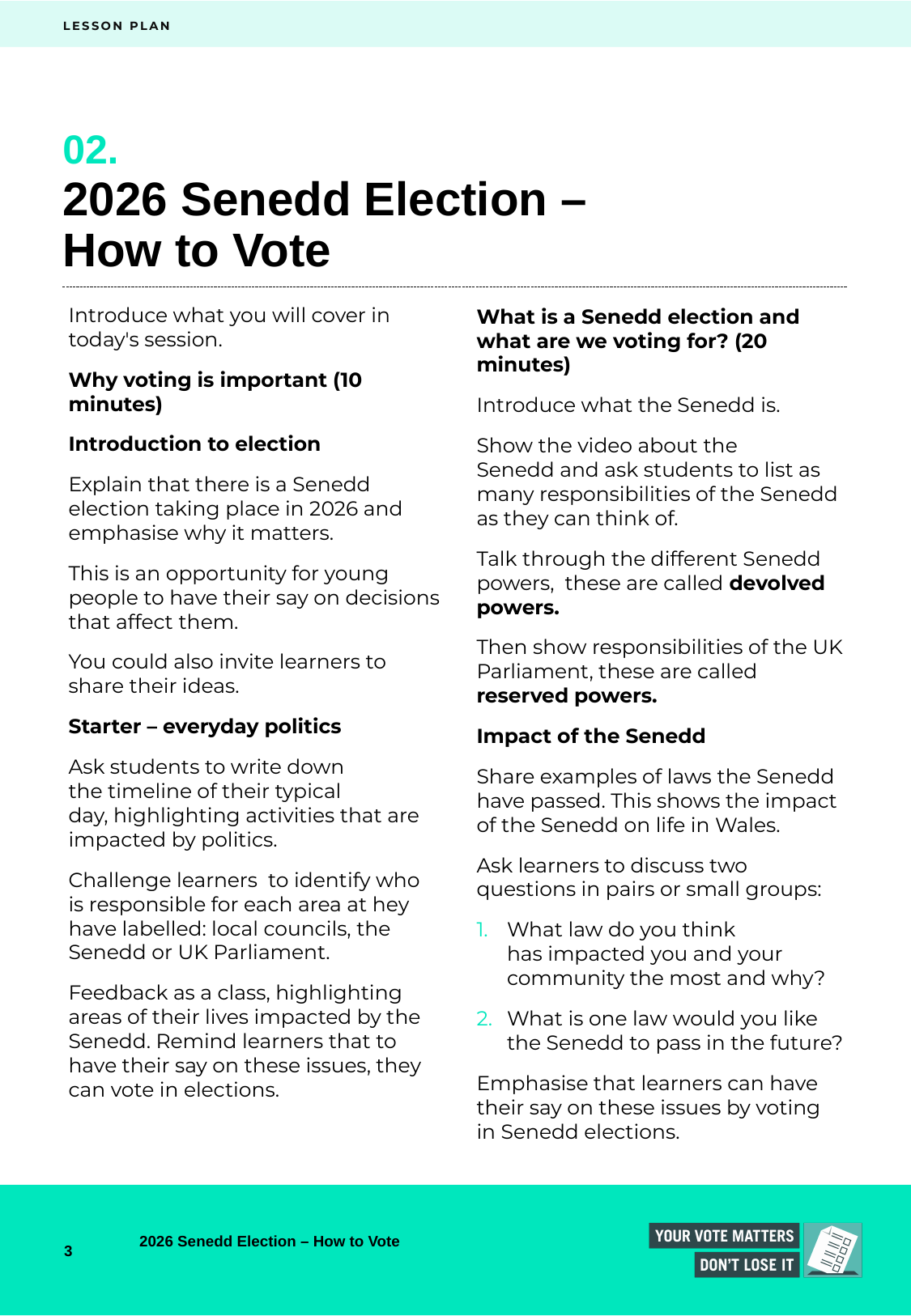

LESSON PLAN
02.
# 2026 Senedd Election – How to Vote

Introduce what you will cover in today's session.
Why voting is important (10 minutes)
Introduction to election
Explain that there is a Senedd election taking place in 2026 and emphasise why it matters.
This is an opportunity for young people to have their say on decisions that affect them.
You could also invite learners to share their ideas.
Starter – everyday politics
Ask students to write down the timeline of their typical day, highlighting activities that are impacted by politics.
Challenge learners  to identify who is responsible for each area at hey have labelled: local councils, the Senedd or UK Parliament.
Feedback as a class, highlighting areas of their lives impacted by the Senedd. Remind learners that to have their say on these issues, they can vote in elections.

What is a Senedd election and what are we voting for? (20 minutes)
Introduce what the Senedd is.
Show the video about the Senedd and ask students to list as many responsibilities of the Senedd as they can think of.
Talk through the different Senedd powers,  these are called devolved powers.
Then show responsibilities of the UK Parliament, these are called reserved powers.
Impact of the Senedd
Share examples of laws the Senedd have passed. This shows the impact of the Senedd on life in Wales.
Ask learners to discuss two questions in pairs or small groups:
What law do you think has impacted you and your community the most and why?
What is one law would you like the Senedd to pass in the future?
Emphasise that learners can have their say on these issues by voting in Senedd elections.

3
2026 Senedd Election – How to Vote